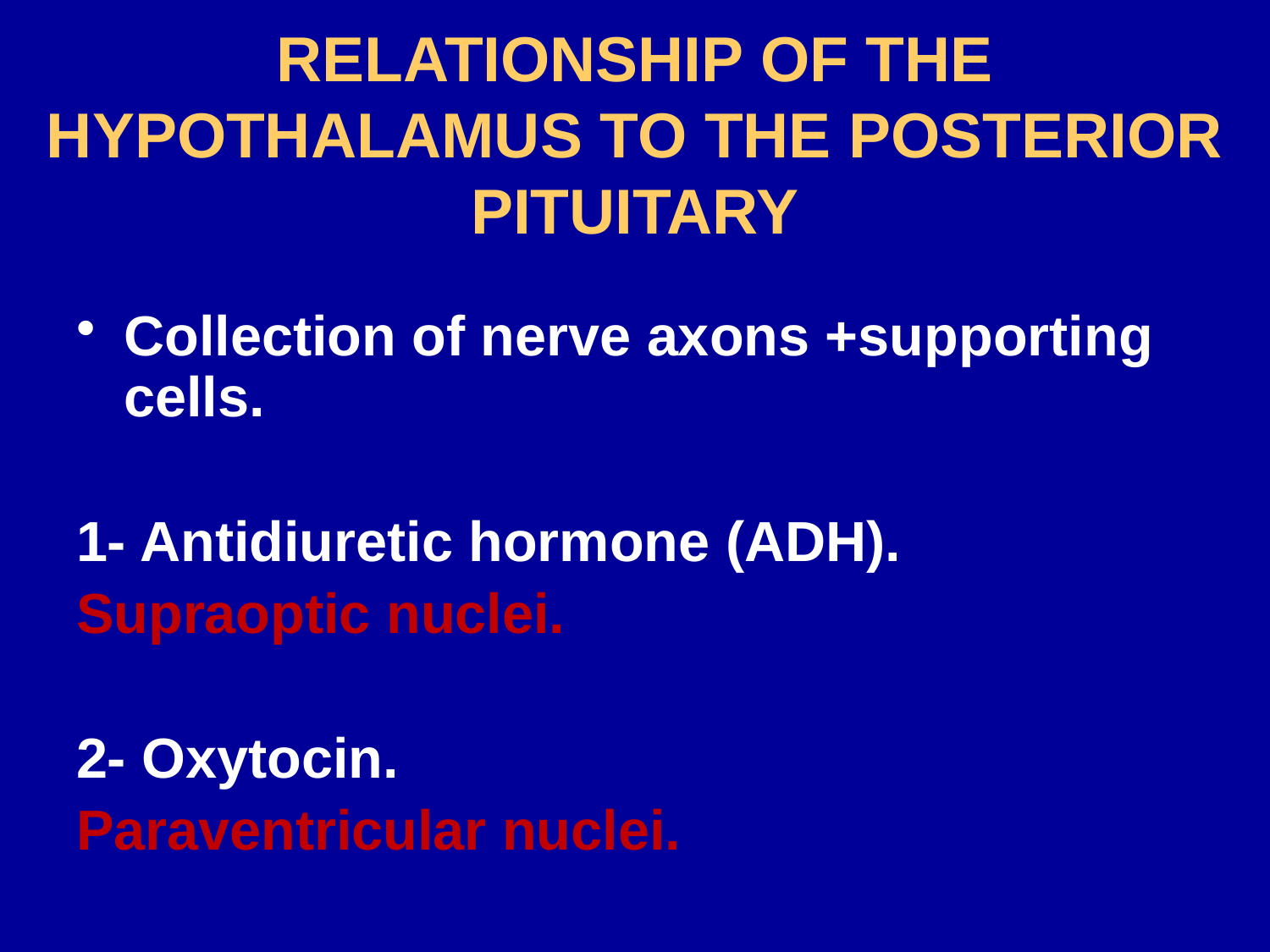

# RELATIONSHIP OF THE HYPOTHALAMUS TO THE POSTERIOR PITUITARY

Collection of nerve axons +supporting cells.

1- Antidiuretic hormone (ADH).
Supraoptic nuclei.

2- Oxytocin.
Paraventricular nuclei.